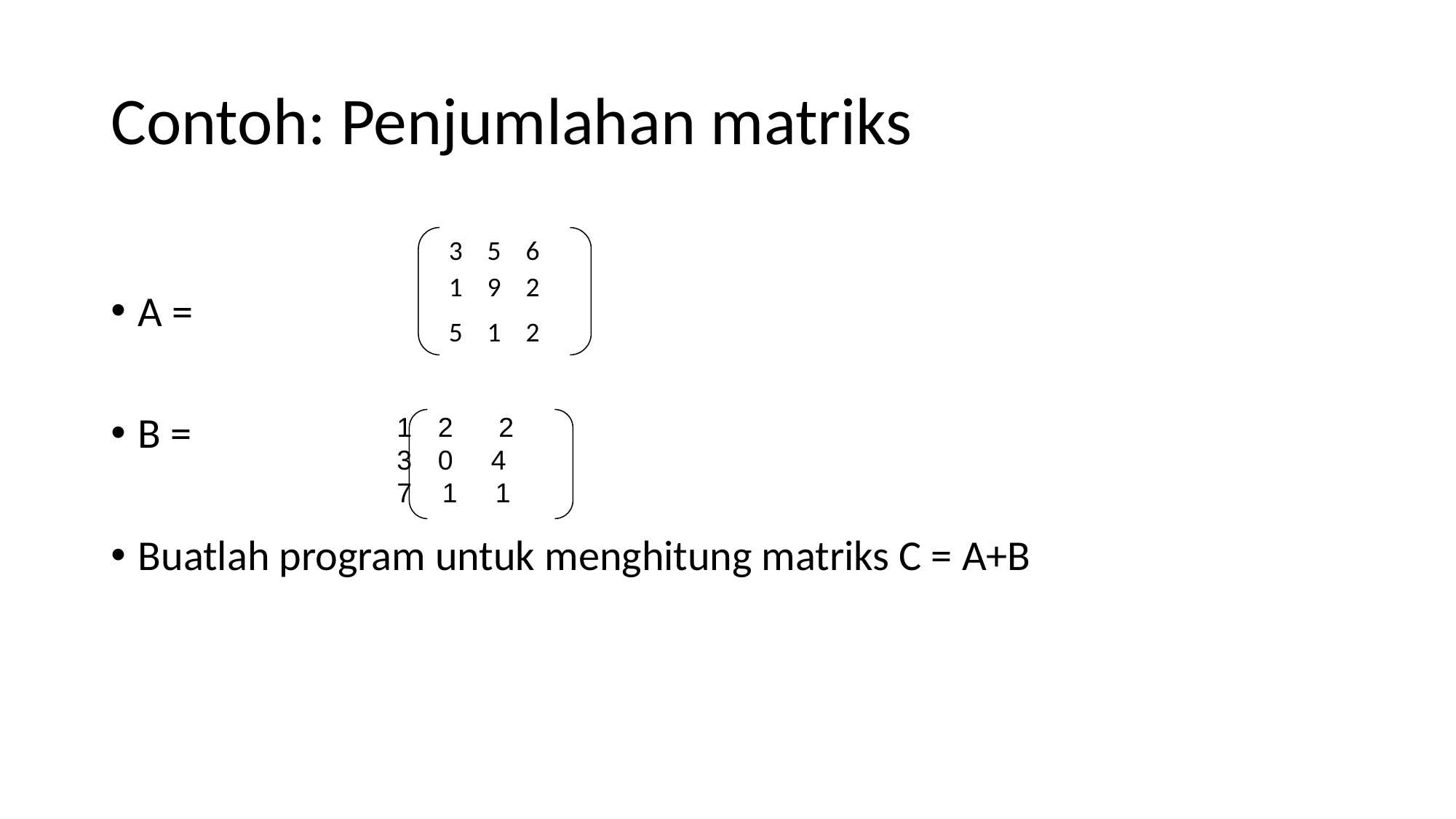

# Contoh: Penjumlahan matriks

A =

B =

Buatlah program untuk menghitung matriks C = A+B

3    5    6
1    9    2
5    1    2
2      2
0     4
7    1     1